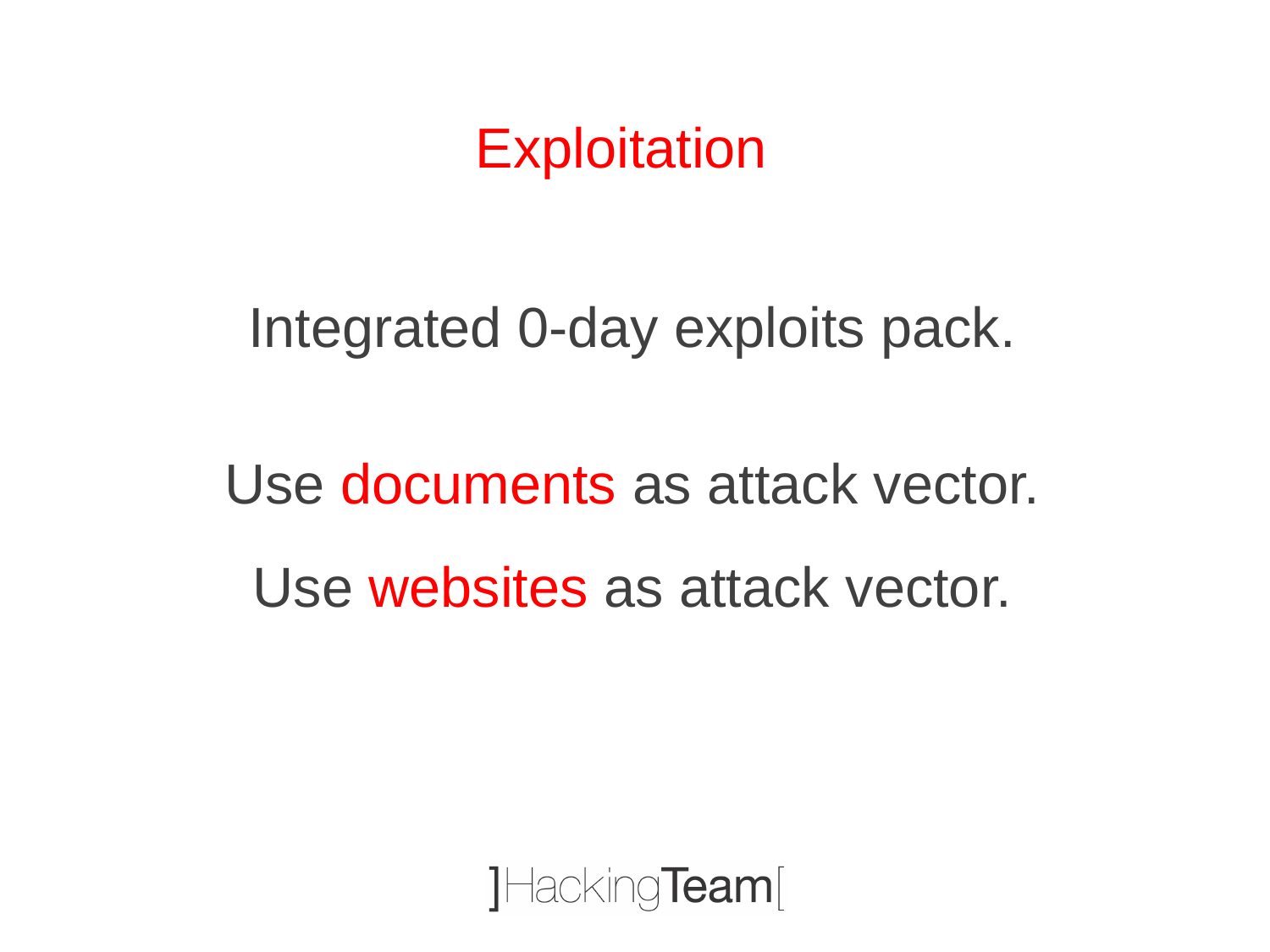

Exploitation
Integrated 0-day exploits pack.

Use documents as attack vector.
Use websites as attack vector.